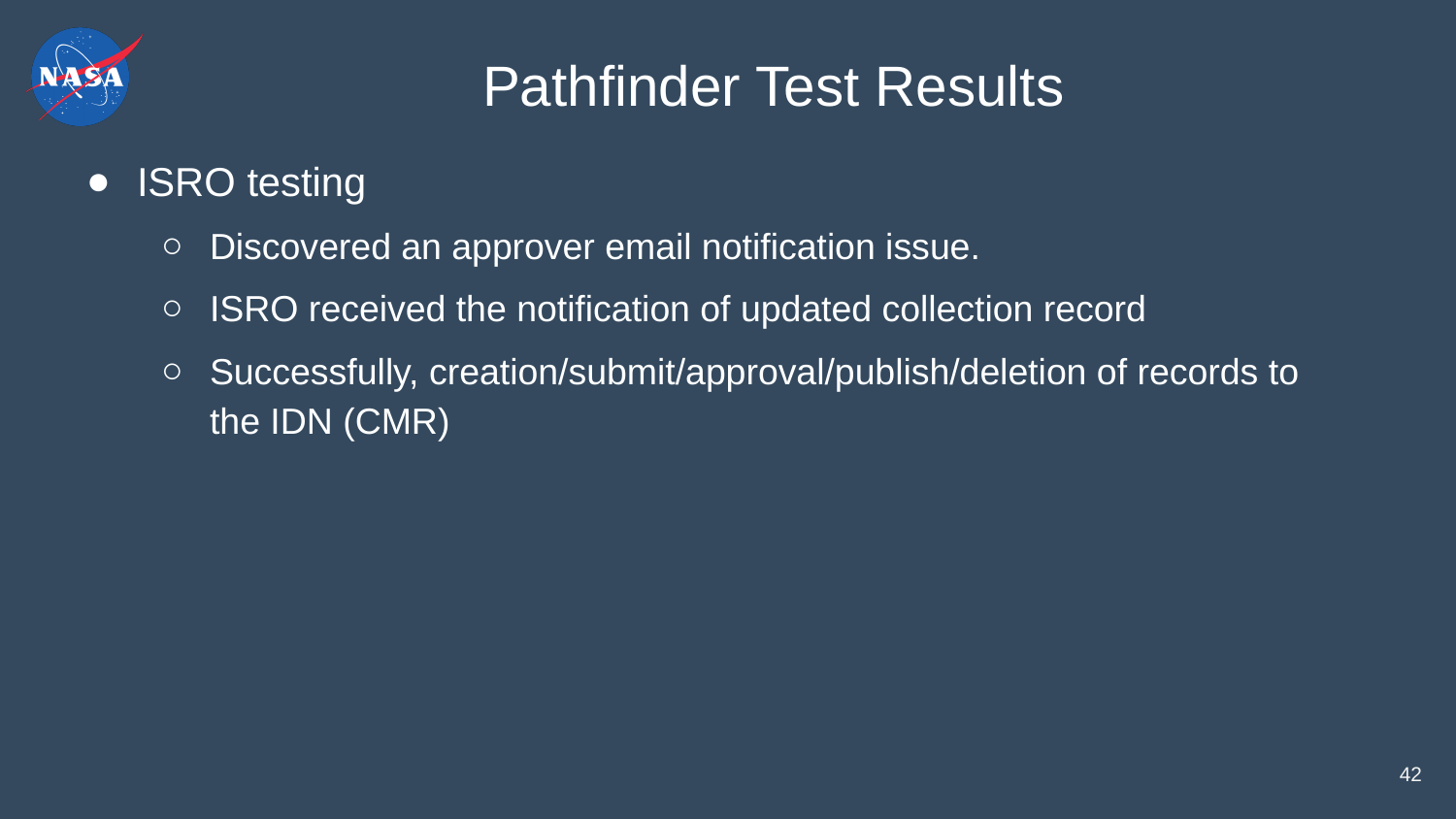

# Pathfinder Test Results
ISRO testing
Discovered an approver email notification issue.
ISRO received the notification of updated collection record
Successfully, creation/submit/approval/publish/deletion of records to the IDN (CMR)
42